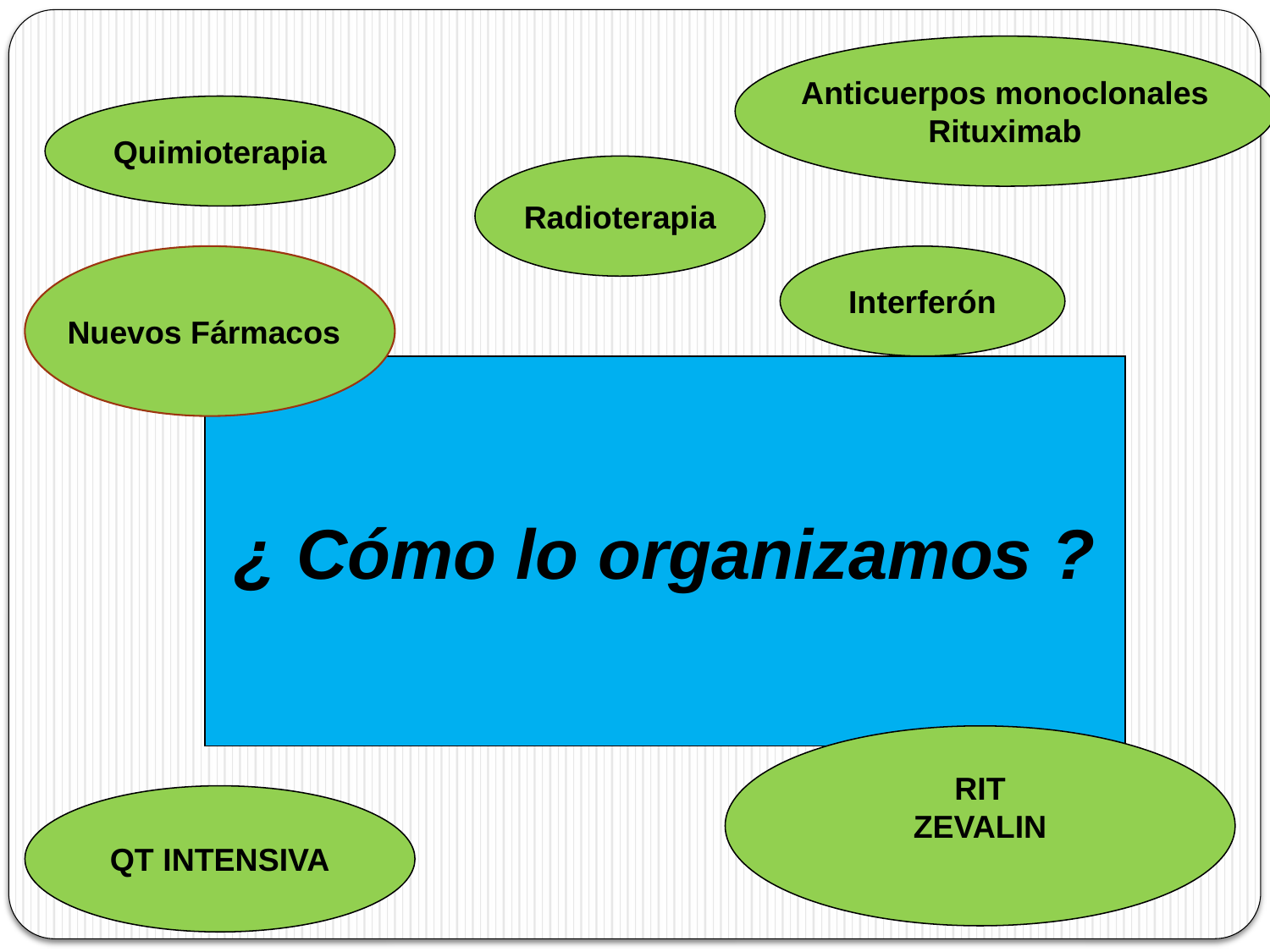

Anticuerpos monoclonales
Rituximab
Quimioterapia
Radioterapia

Interferón
Nuevos Fármacos
¿ Cómo lo organizamos ?
RIT
ZEVALIN

QT INTENSIVA